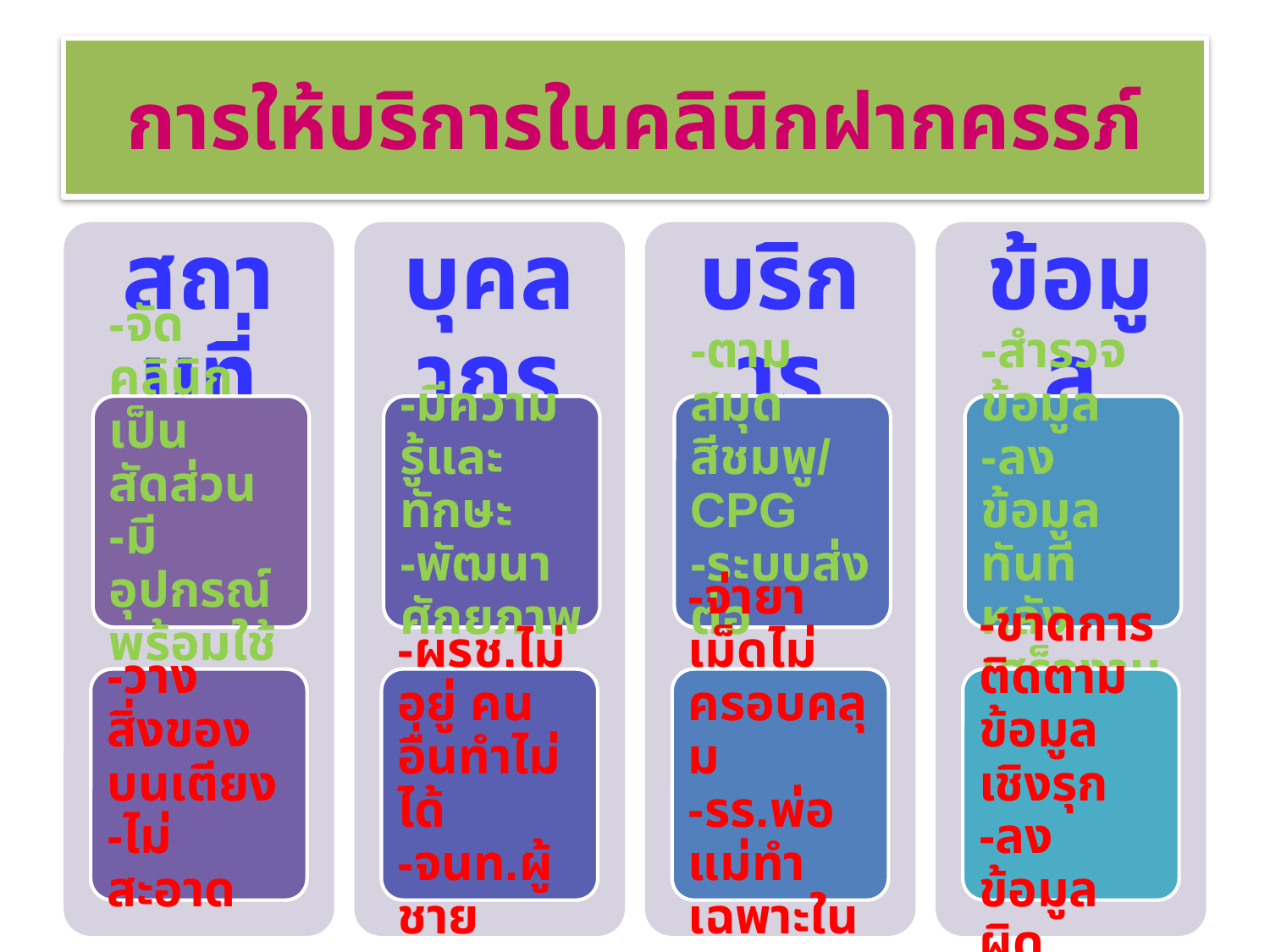

# การให้บริการในคลินิกฝากครรภ์
สถานที่
-จัดคลินิกเป็นสัดส่วน
-มีอุปกรณ์พร้อมใช้งาน
-วางสิ่งของบนเตียง
-ไม่สะอาด
บุคลากร
-มีความรู้และ ทักษะ
-พัฒนาศักยภาพ
-ผรช.ไม่อยู่ คนอื่นทำไม่ได้
-จนท.ผู้ชาย
บริการ
-ตามสมุดสีชมพู/CPG
-ระบบส่งต่อ

-จ่ายาเม็ดไม่ครอบคลุม
-รร.พ่อแม่ทำเฉพาะในรพ.
ข้อมูล
-สำรวจข้อมูล
-ลงข้อมูลทันทีหลังเสร็จงาน
-ขาดการติดตามข้อมูลเชิงรุก
-ลงข้อมูลผิด